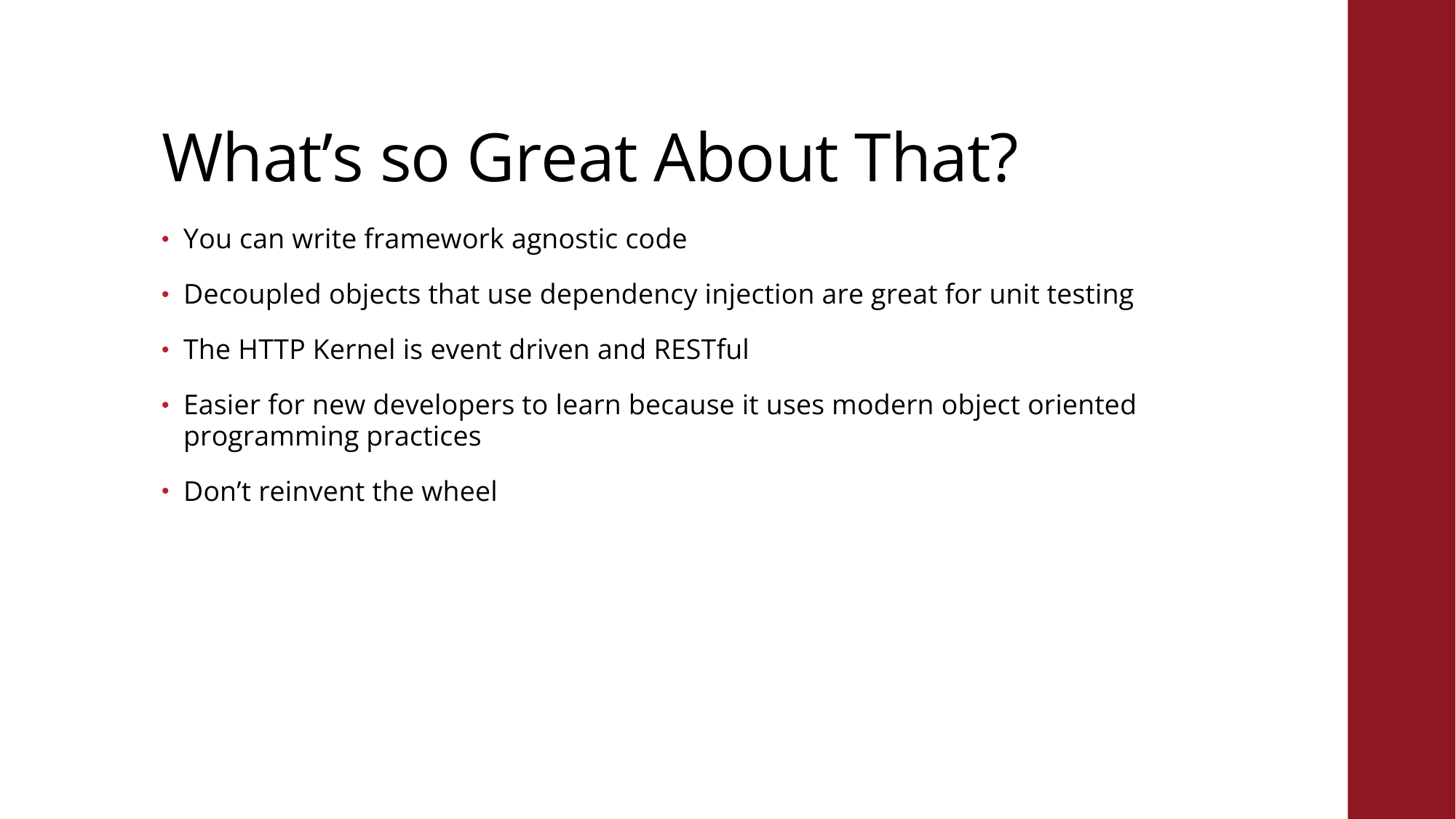

# What’s so Great About That?
You can write framework agnostic code
Decoupled objects that use dependency injection are great for unit testing
The HTTP Kernel is event driven and RESTful
Easier for new developers to learn because it uses modern object oriented programming practices
Don’t reinvent the wheel